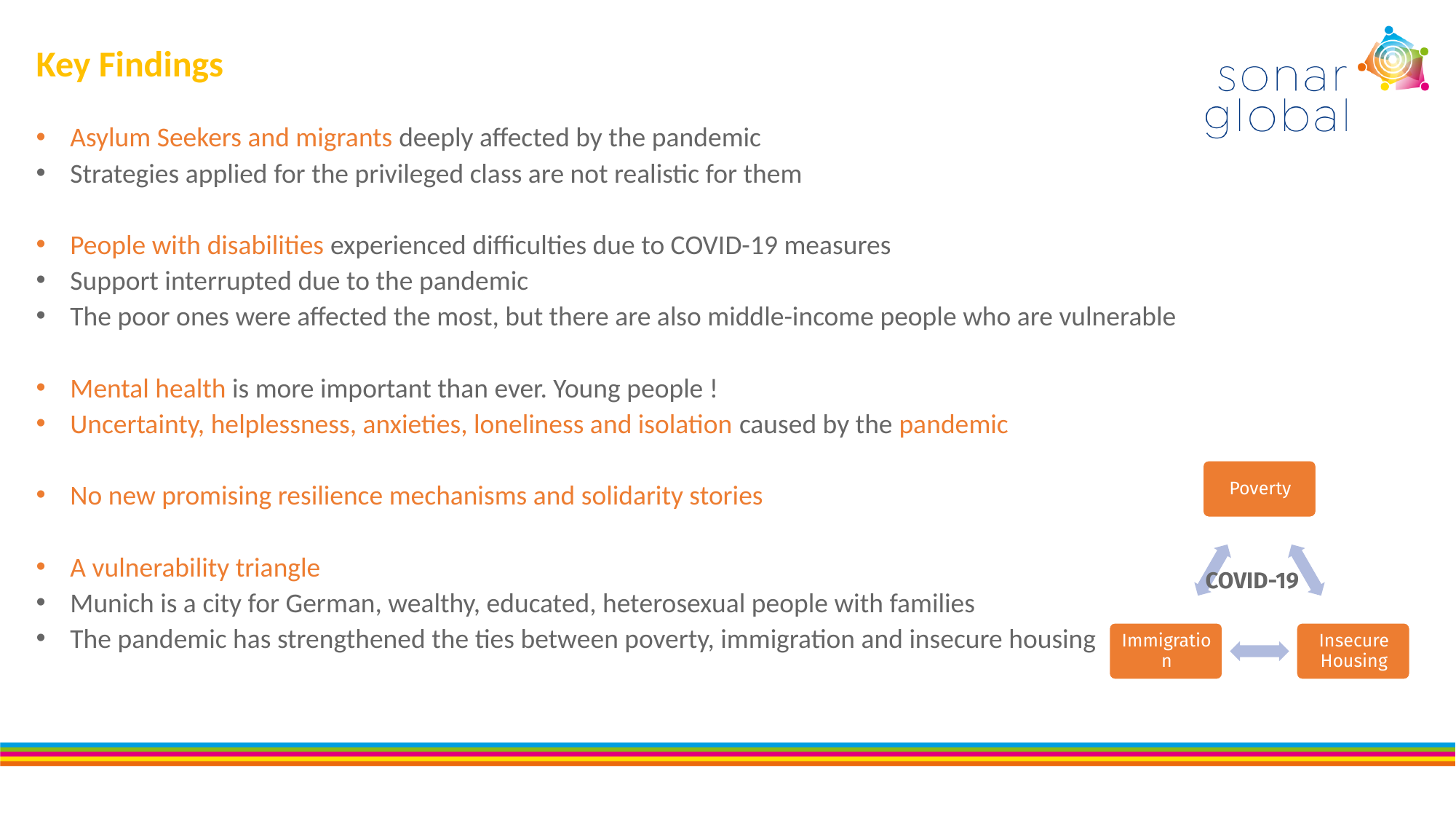

#

Key Findings

Asylum Seekers and migrants deeply affected by the pandemic
Strategies applied for the privileged class are not realistic for them

People with disabilities experienced difficulties due to COVID-19 measures
Support interrupted due to the pandemic
The poor ones were affected the most, but there are also middle-income people who are vulnerable

Mental health is more important than ever. Young people !
Uncertainty, helplessness, anxieties, loneliness and isolation caused by the pandemic

No new promising resilience mechanisms and solidarity stories

A vulnerability triangle
Munich is a city for German, wealthy, educated, heterosexual people with families
The pandemic has strengthened the ties between poverty, immigration and insecure housing

Poverty

Insecure Housing

Immigration

COVID-19